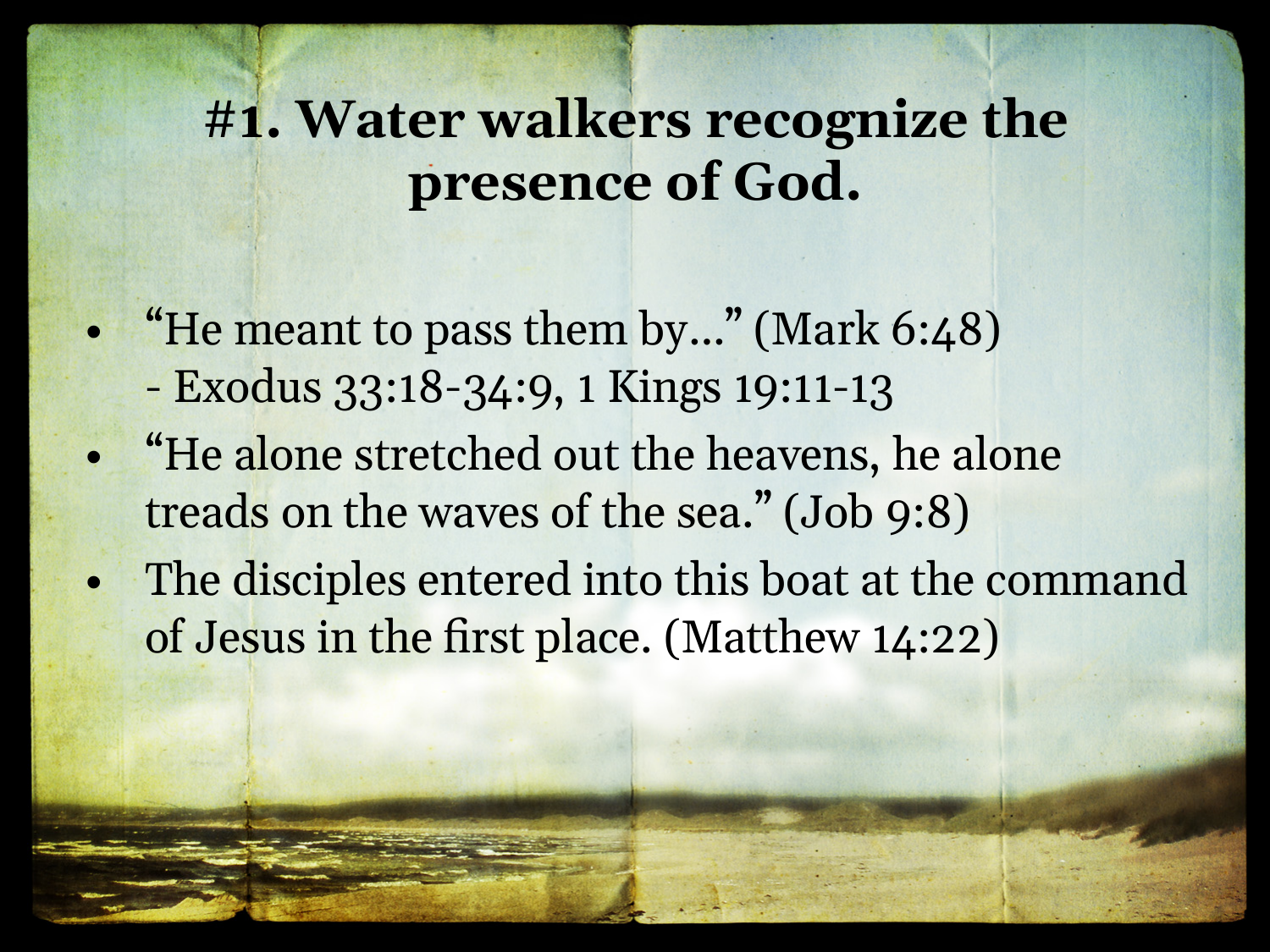

#1. Water walkers recognize the presence of God.
“He meant to pass them by…” (Mark 6:48)
- Exodus 33:18-34:9, 1 Kings 19:11-13
“He alone stretched out the heavens, he alone treads on the waves of the sea.” (Job 9:8)
The disciples entered into this boat at the command of Jesus in the first place. (Matthew 14:22)